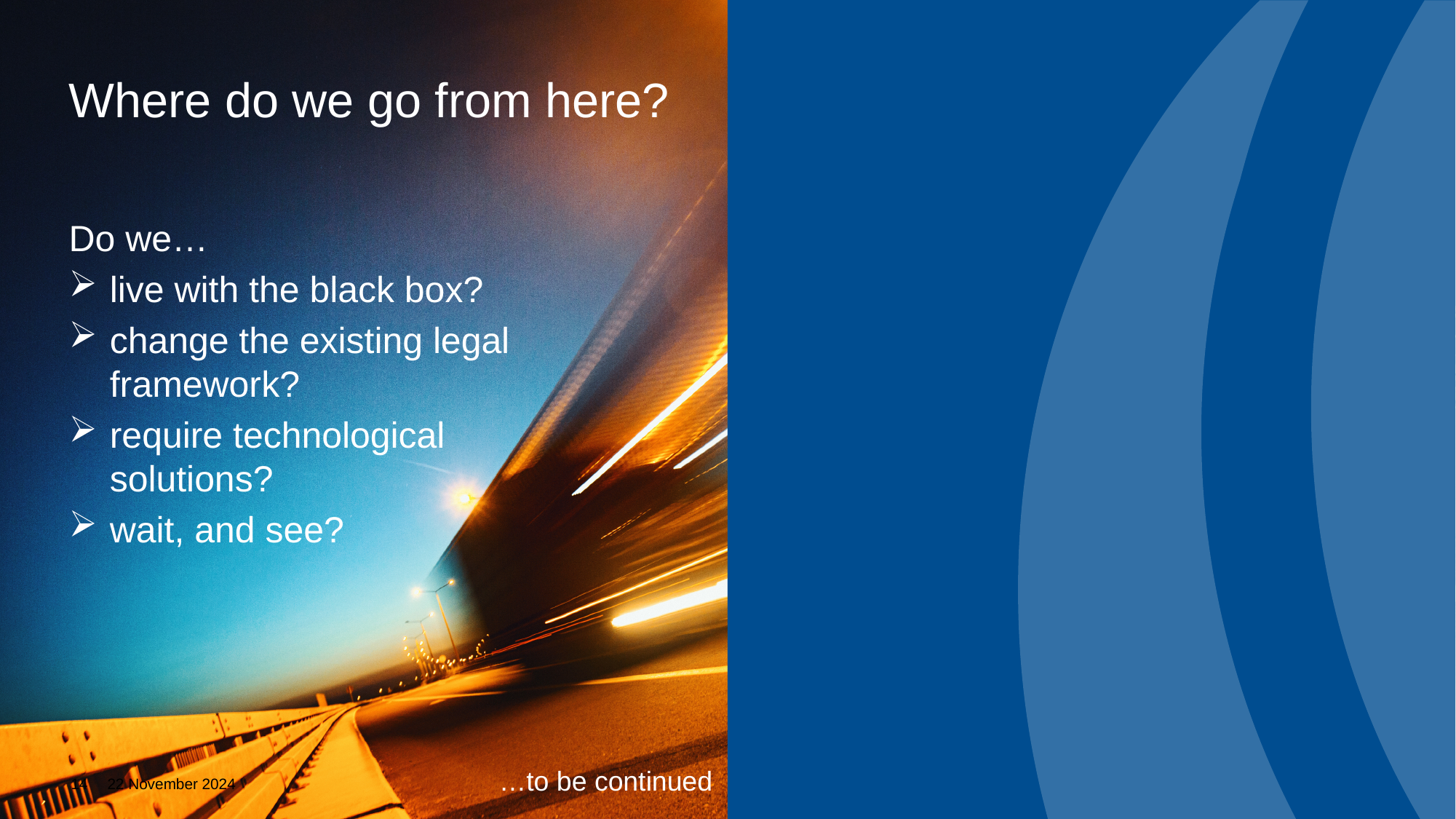

# Where do we go from here?
Do we…
live with the black box?
change the existing legal framework?
require technological
solutions?
wait, and see?

14
…to be continued